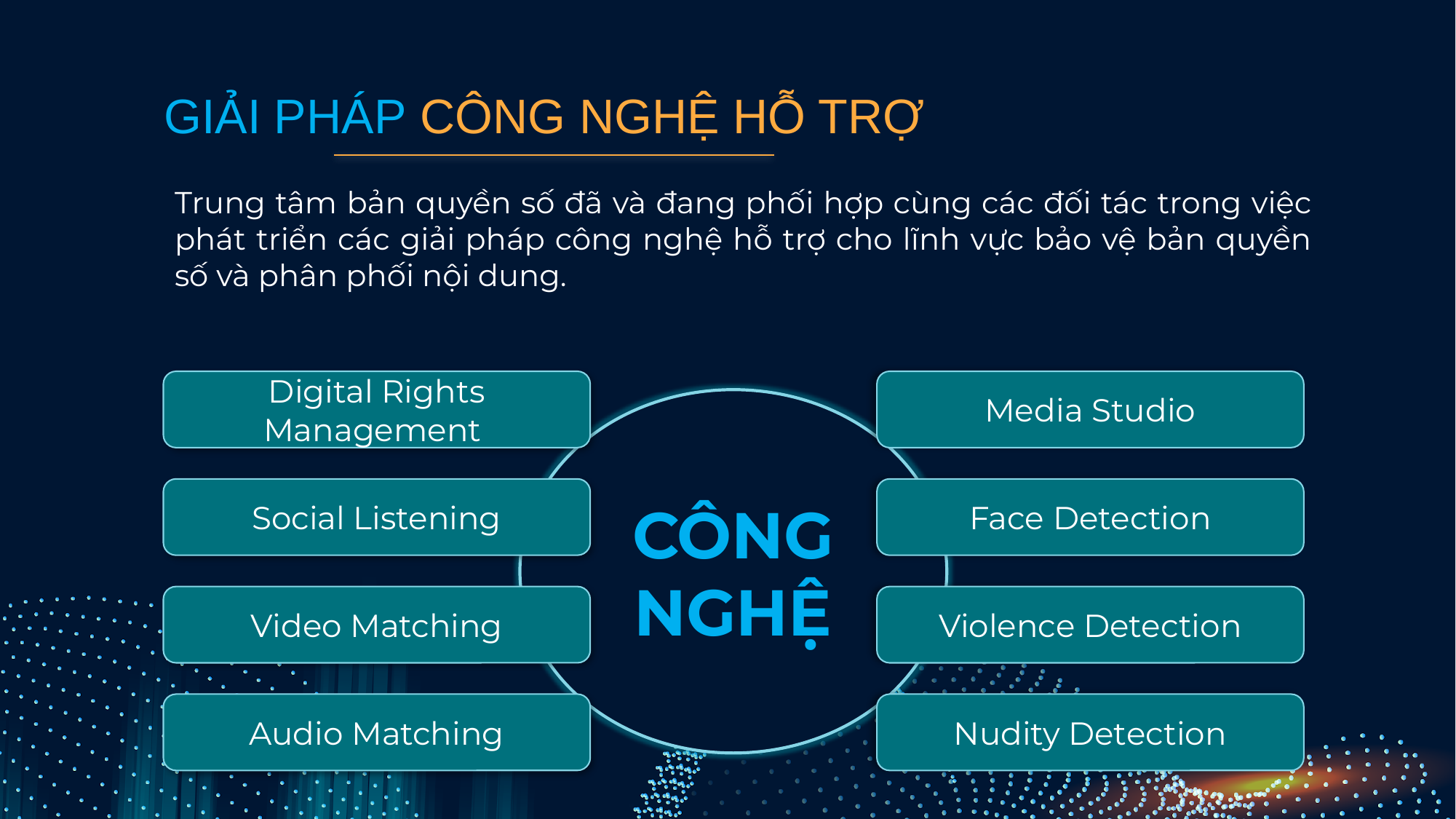

# GIẢI PHÁP CÔNG NGHỆ HỖ TRỢ
Trung tâm bản quyền số đã và đang phối hợp cùng các đối tác trong việc phát triển các giải pháp công nghệ hỗ trợ cho lĩnh vực bảo vệ bản quyền số và phân phối nội dung.
Digital Rights Management
Media Studio
CÔNG NGHỆ
Social Listening
Face Detection
Video Matching
Violence Detection
Audio Matching
Nudity Detection